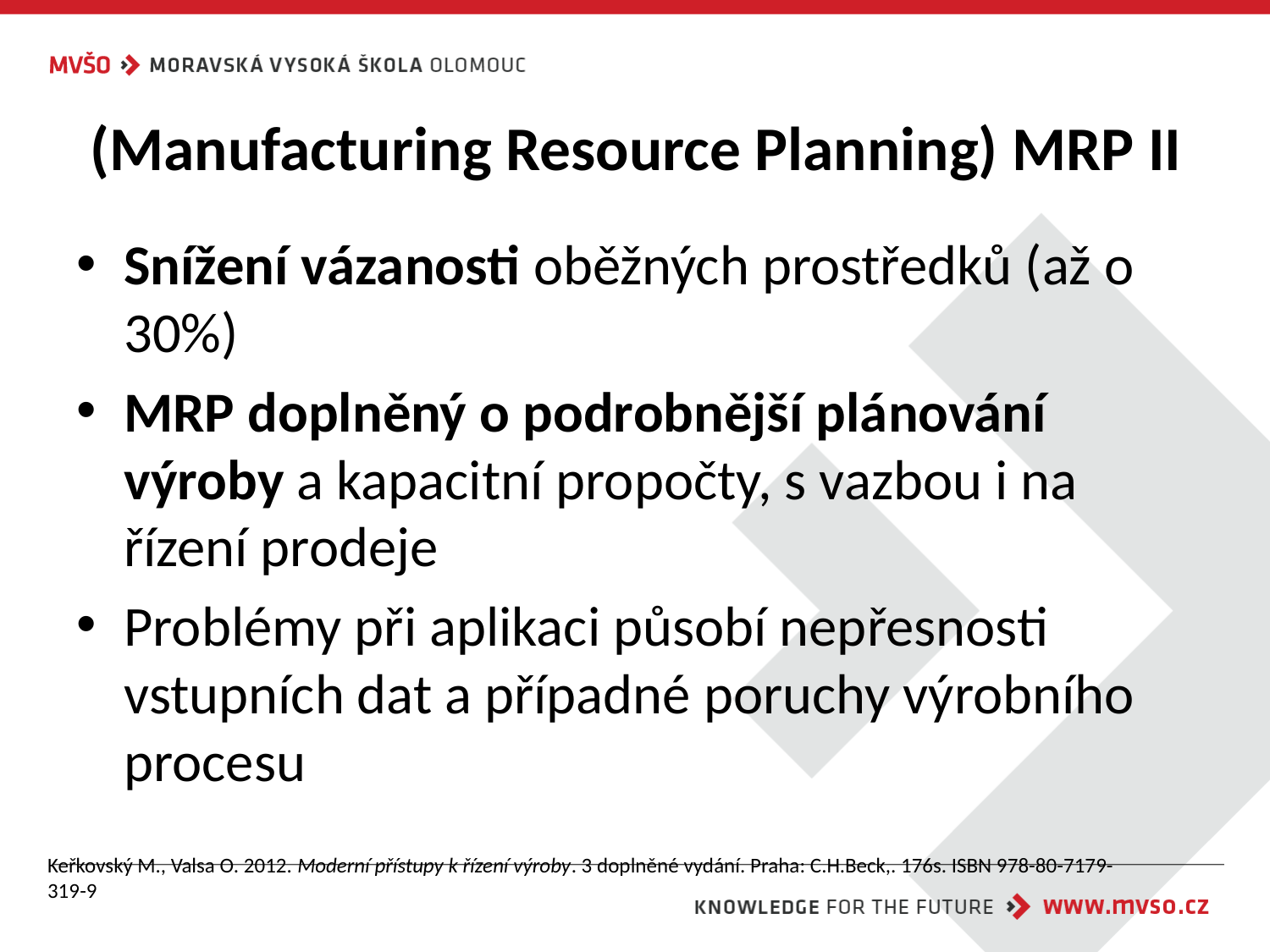

# (Manufacturing Resource Planning) MRP II
Snížení vázanosti oběžných prostředků (až o 30%)
MRP doplněný o podrobnější plánování výroby a kapacitní propočty, s vazbou i na řízení prodeje
Problémy při aplikaci působí nepřesnosti vstupních dat a případné poruchy výrobního procesu
Keřkovský M., Valsa O. 2012. Moderní přístupy k řízení výroby. 3 doplněné vydání. Praha: C.H.Beck,. 176s. ISBN 978-80-7179-319-9